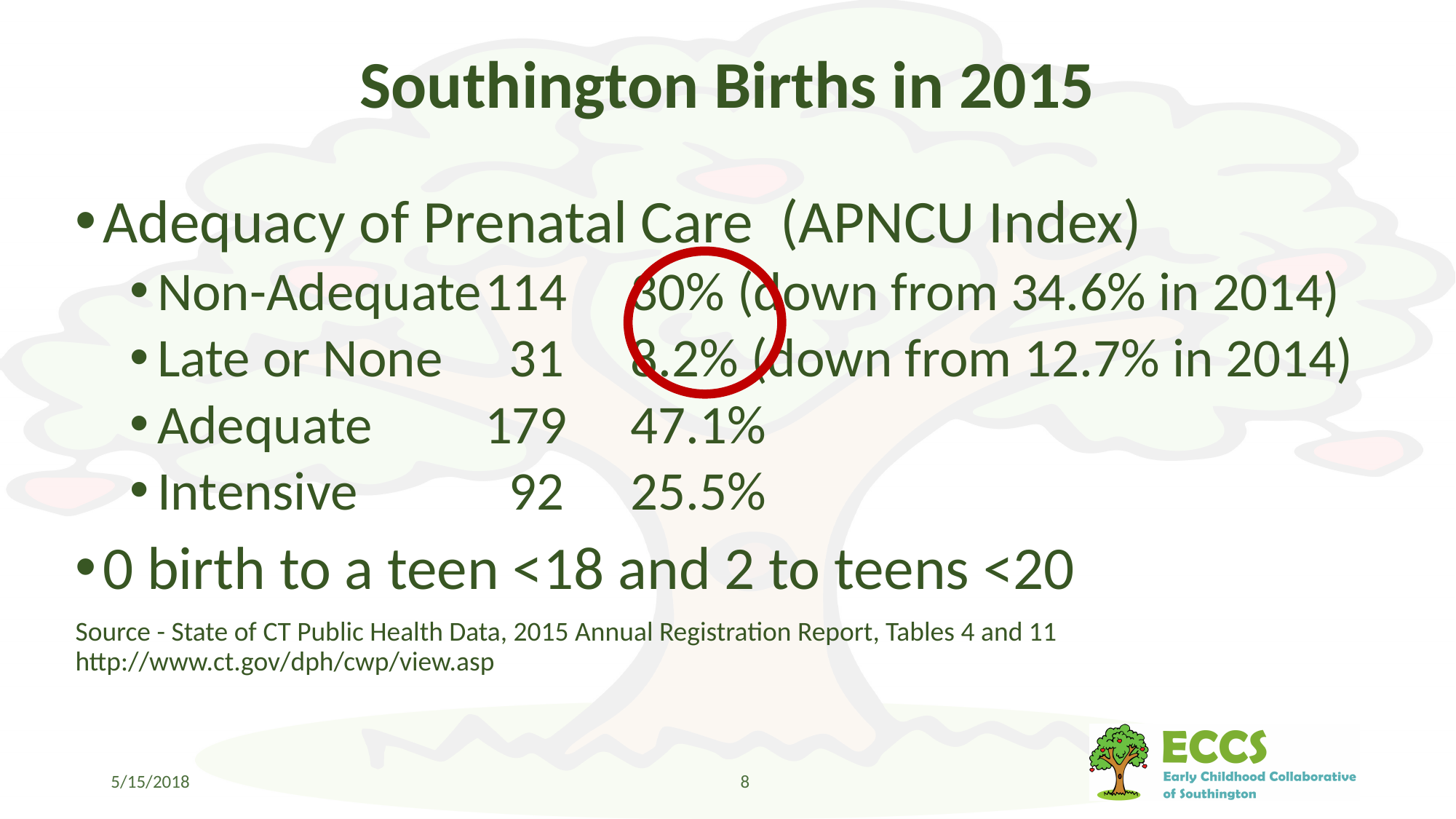

# Southington Births in 2015
Adequacy of Prenatal Care  (APNCU Index)
Non-Adequate	114 	   30% (down from 34.6% in 2014)
Late or None	  31 	   8.2% (down from 12.7% in 2014)
Adequate		179 	   47.1%
Intensive 		  92 	   25.5%
0 birth to a teen <18 and 2 to teens <20
Source - State of CT Public Health Data, 2015 Annual Registration Report, Tables 4 and 11 http://www.ct.gov/dph/cwp/view.asp

5/15/2018
8